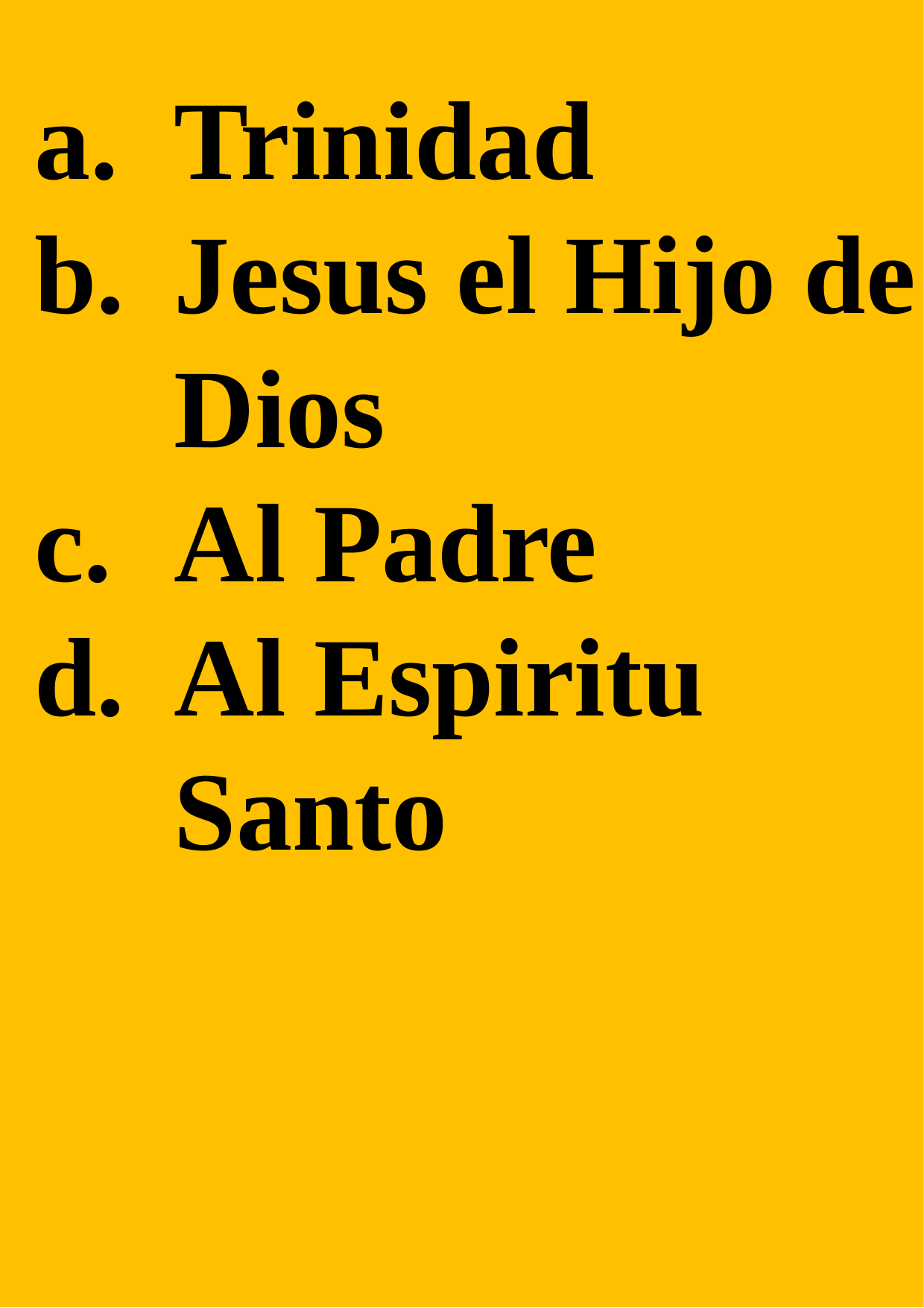

Trinidad
Jesus el Hijo de Dios
Al Padre
Al Espiritu Santo